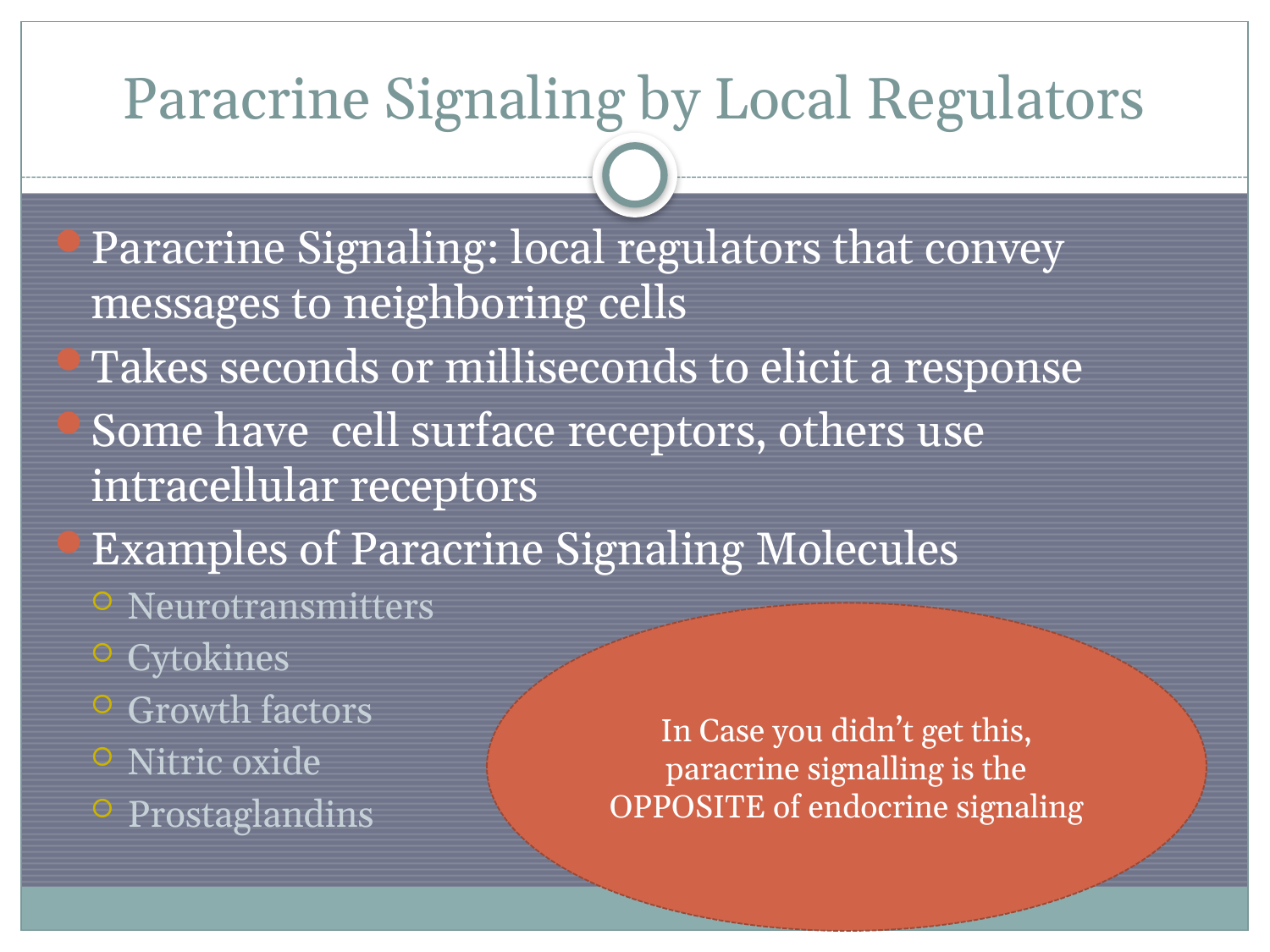

# Paracrine Signaling by Local Regulators
Paracrine Signaling: local regulators that convey messages to neighboring cells
Takes seconds or milliseconds to elicit a response
Some have  cell surface receptors, others use intracellular receptors
Examples of Paracrine Signaling Molecules
Neurotransmitters
Cytokines
Growth factors
Nitric oxide
Prostaglandins
In Case you didn’t get this, paracrine signalling is the OPPOSITE of endocrine signaling